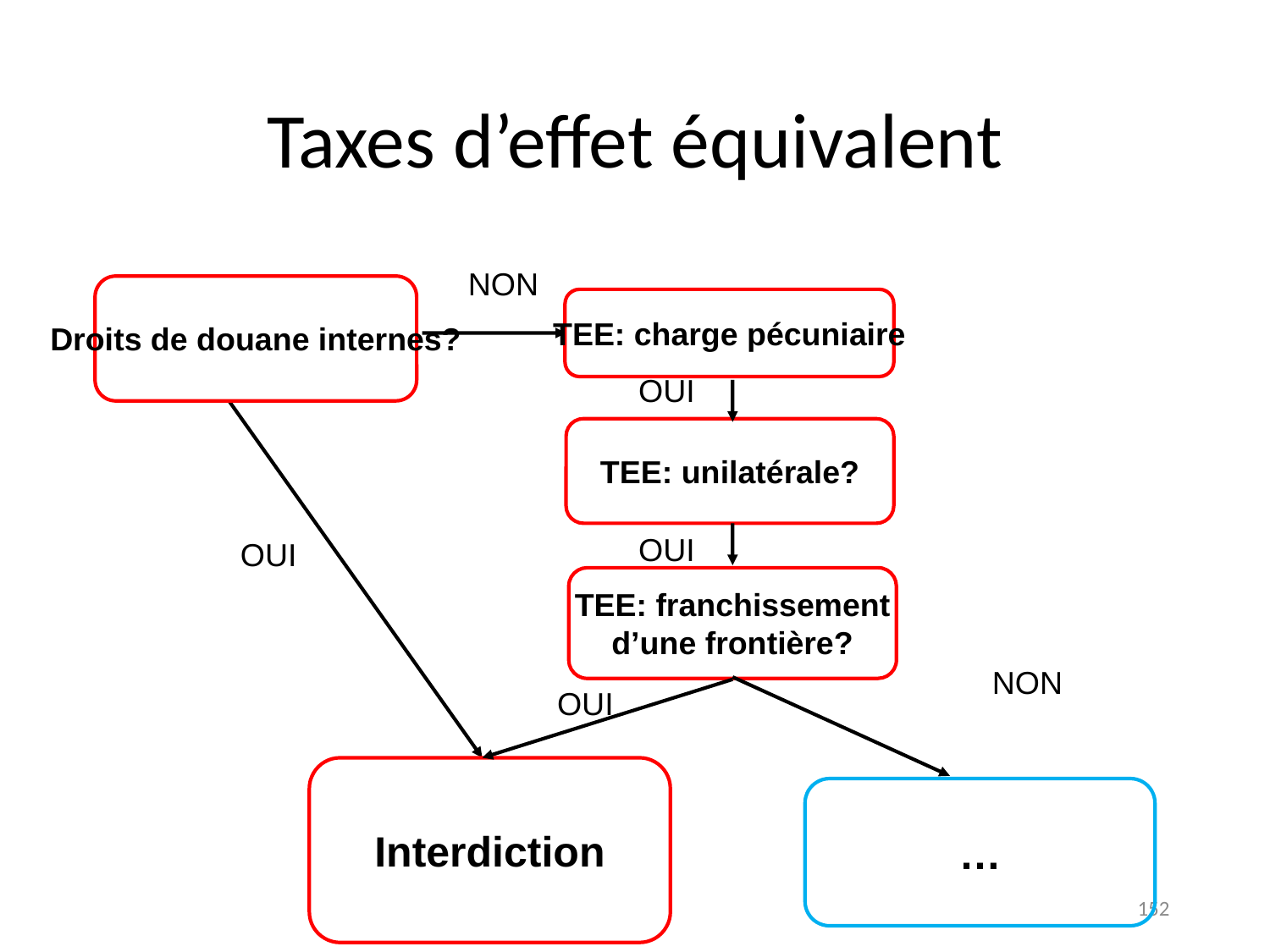

Taxes d’effet équivalent

NON
Droits de douane internes?
TEE: charge pécuniaire

OUI

TEE: unilatérale?
OUI

OUI
TEE: franchissement
d’une frontière?
NON
OUI

Interdiction
…
152